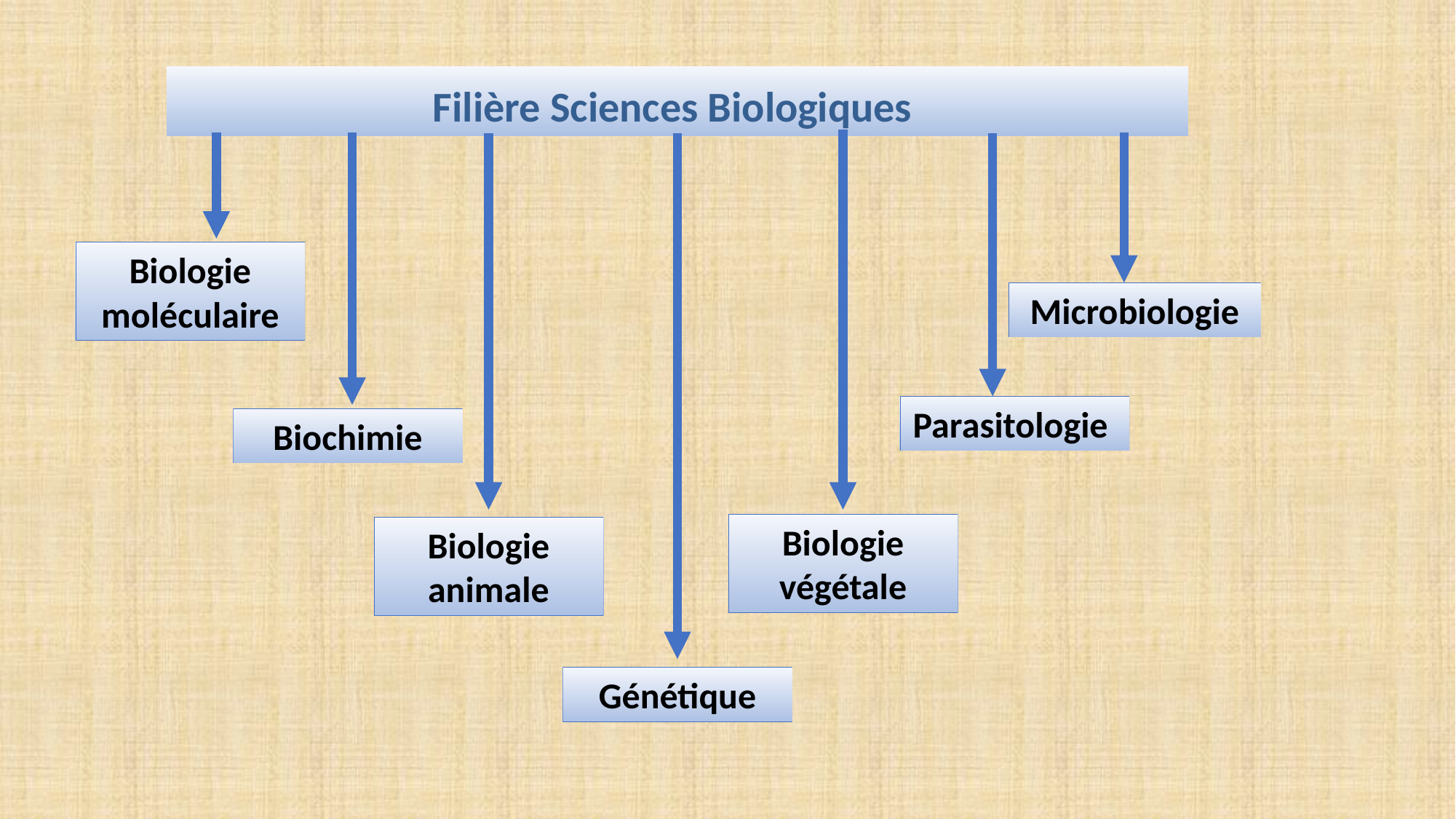

Filière Sciences Biologiques
Biologie moléculaire
Microbiologie
Parasitologie
Biochimie
Biologie végétale
Biologie animale
Génétique